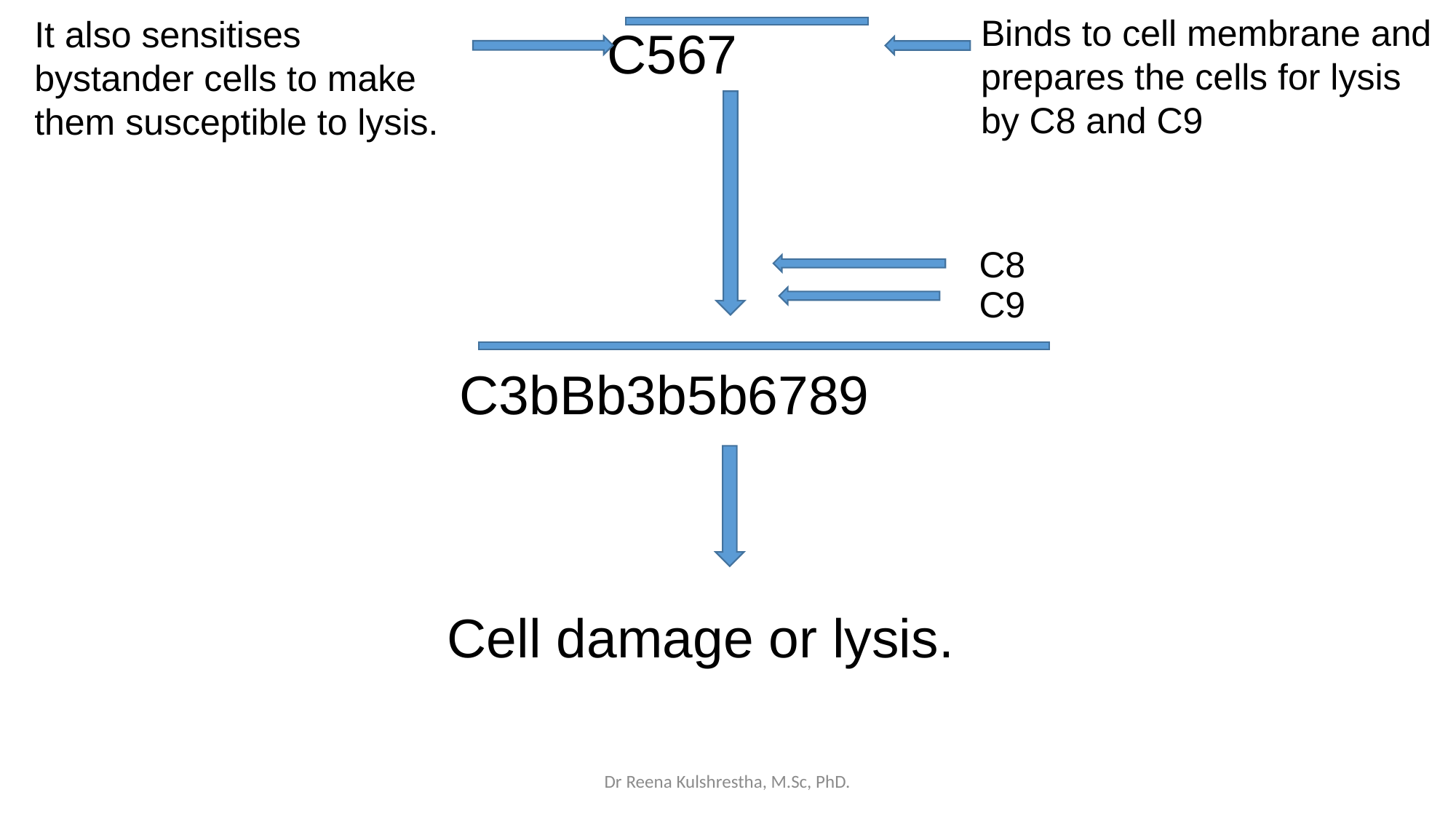

Binds to cell membrane and prepares the cells for lysis by C8 and C9

It also sensitises bystander cells to make them susceptible to lysis.
        C567

C8

C9

C3bBb3b5b6789

Cell damage or lysis.
Dr Reena Kulshrestha, M.Sc, PhD.